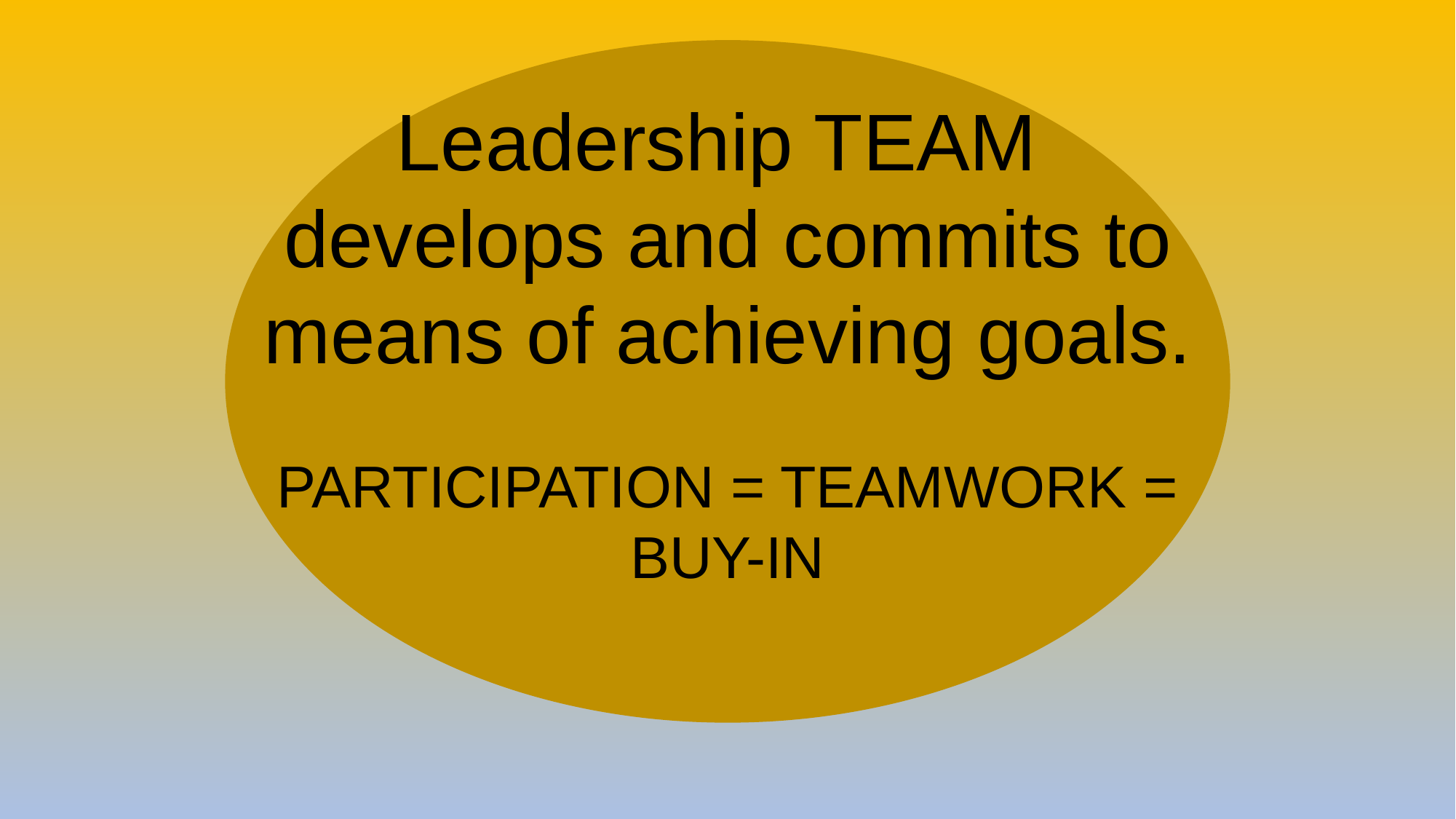

#

Leadership TEAM
develops and commits to means of achieving goals.
Participation = Teamwork = Buy-in